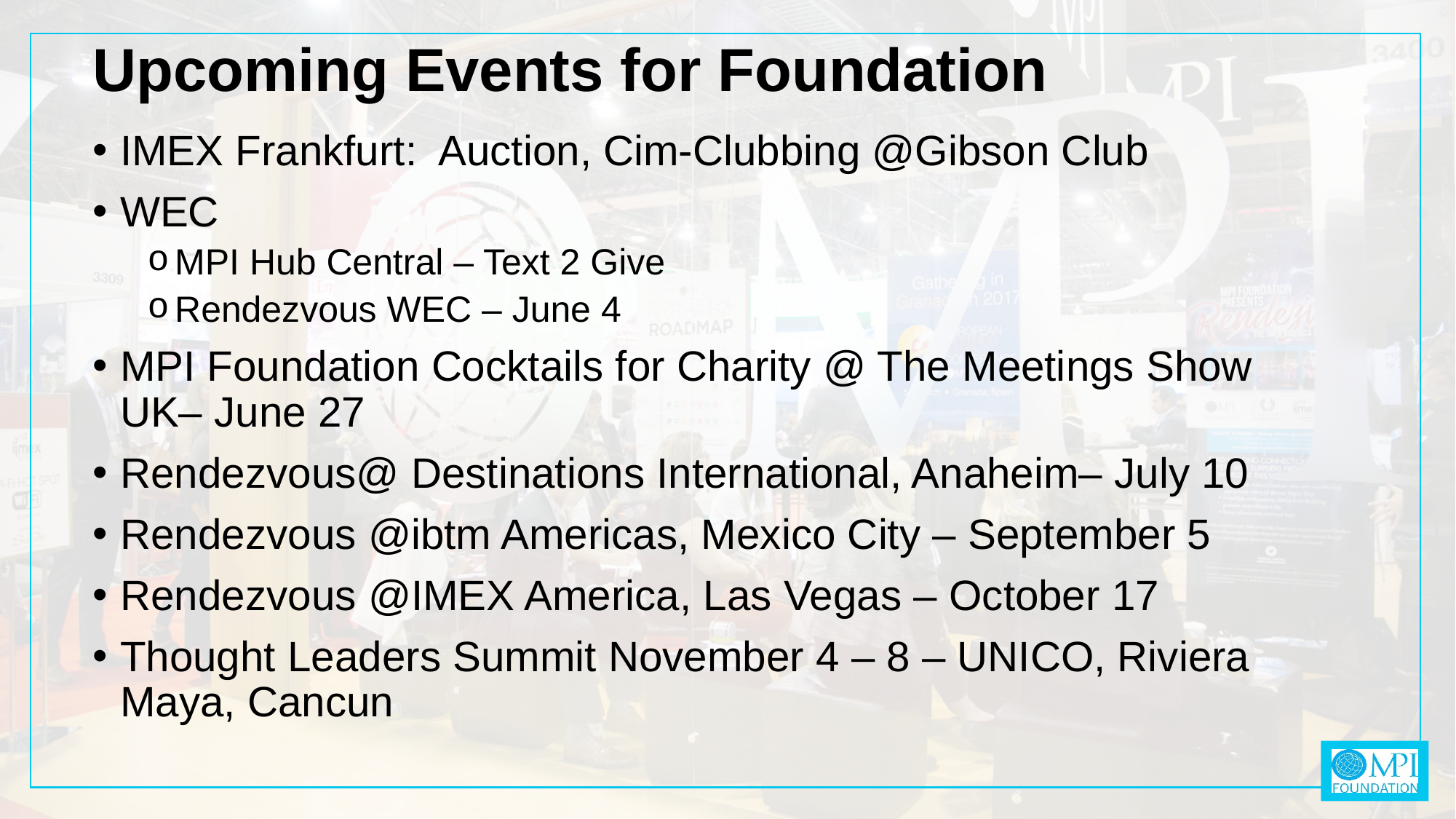

# Upcoming Events for Foundation
IMEX Frankfurt:  Auction, Cim-Clubbing @Gibson Club
WEC
MPI Hub Central – Text 2 Give
Rendezvous WEC – June 4
MPI Foundation Cocktails for Charity @ The Meetings Show UK– June 27
Rendezvous@ Destinations International, Anaheim– July 10
Rendezvous @ibtm Americas, Mexico City – September 5
Rendezvous @IMEX America, Las Vegas – October 17
Thought Leaders Summit November 4 – 8 – UNICO, Riviera Maya, Cancun